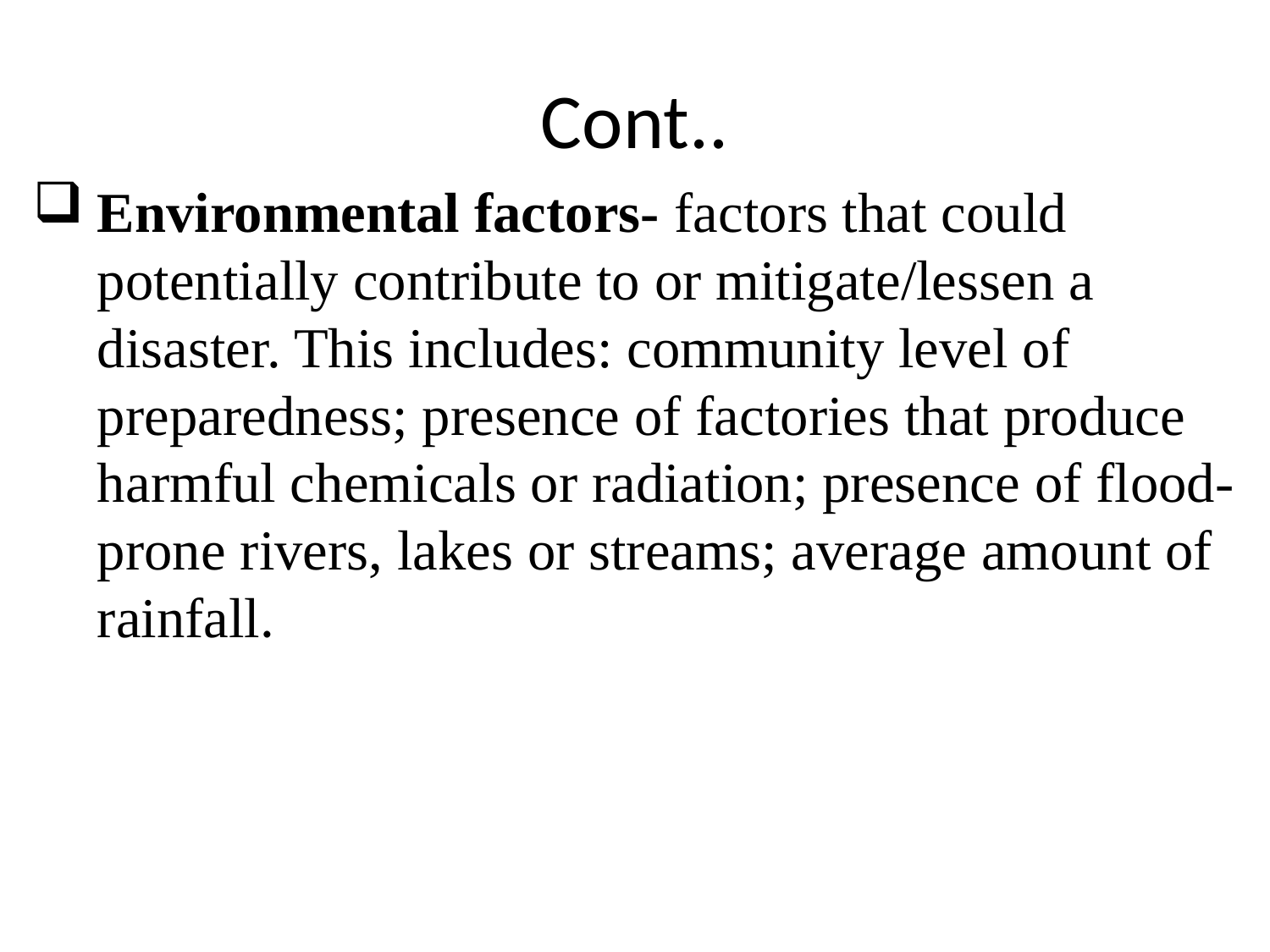

# Cont..
Environmental factors- factors that could potentially contribute to or mitigate/lessen a disaster. This includes: community level of preparedness; presence of factories that produce harmful chemicals or radiation; presence of flood-prone rivers, lakes or streams; average amount of rainfall.